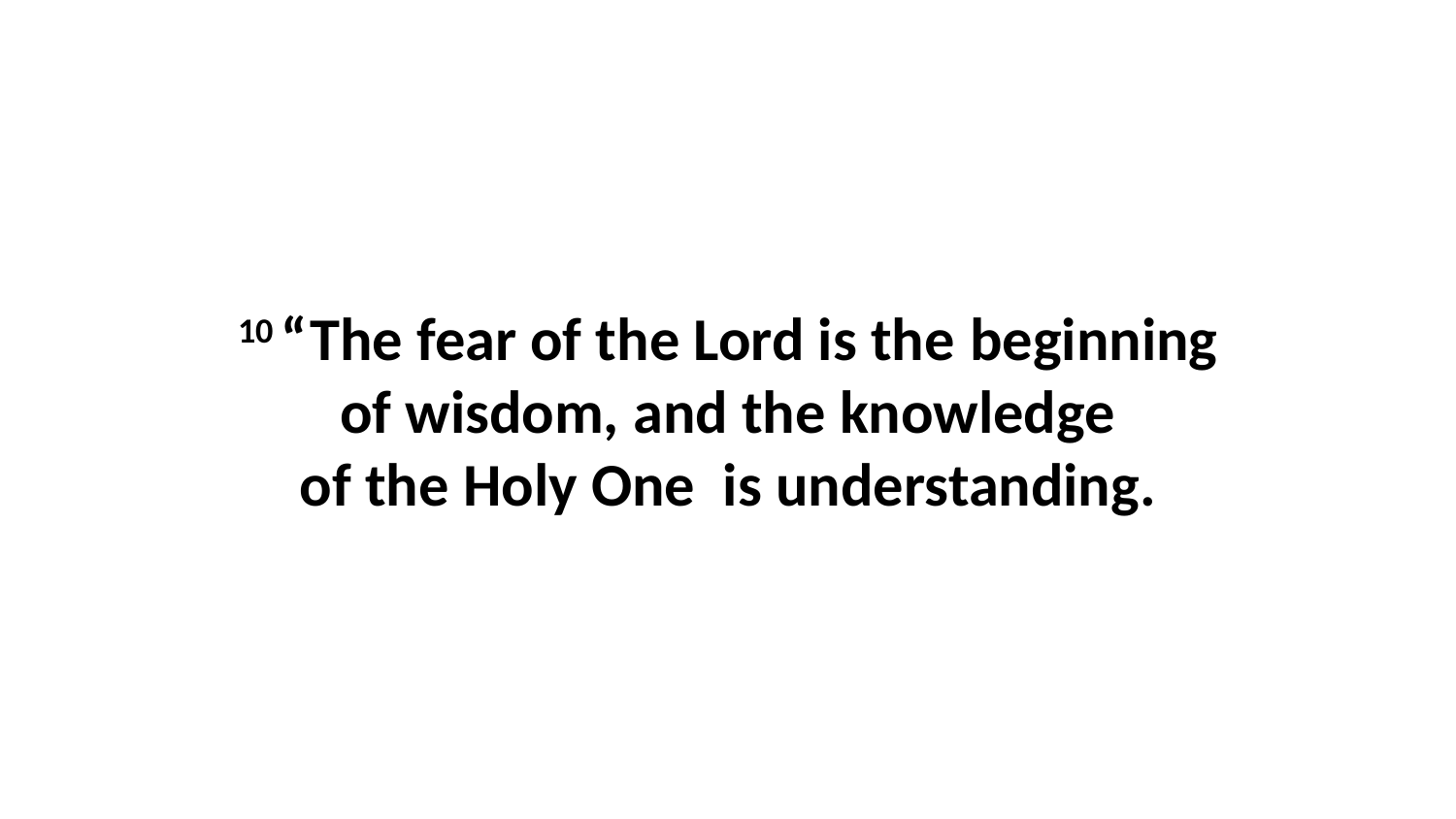

10 “The fear of the Lord is the beginning of wisdom, and the knowledge of the Holy One  is understanding.